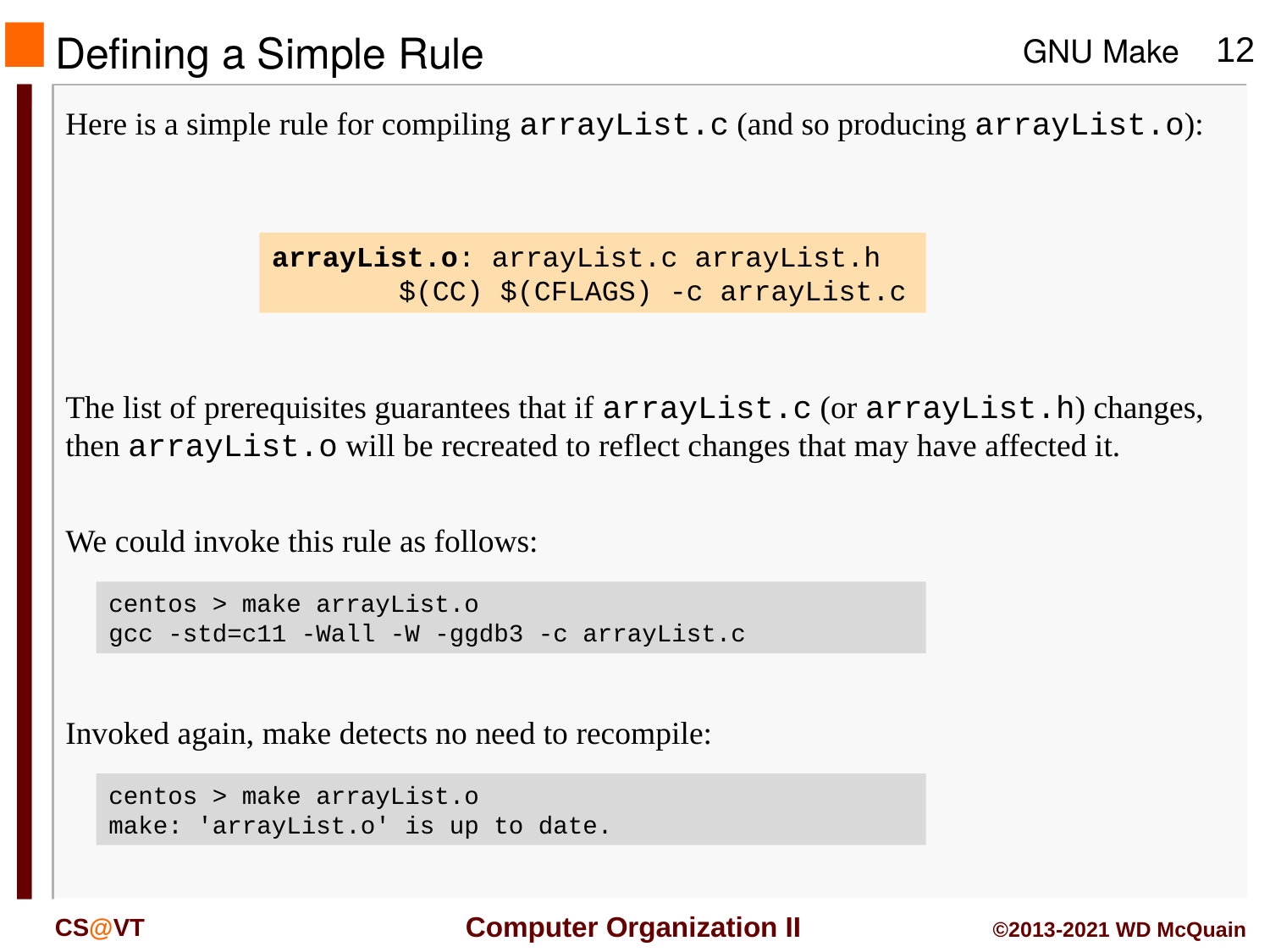

# Defining a Simple Rule
Here is a simple rule for compiling arrayList.c (and so producing arrayList.o):
arrayList.o: arrayList.c arrayList.h
	$(CC) $(CFLAGS) -c arrayList.c
The list of prerequisites guarantees that if arrayList.c (or arrayList.h) changes, then arrayList.o will be recreated to reflect changes that may have affected it.
We could invoke this rule as follows:
centos > make arrayList.o
gcc -std=c11 -Wall -W -ggdb3 -c arrayList.c
Invoked again, make detects no need to recompile:
centos > make arrayList.o
make: 'arrayList.o' is up to date.